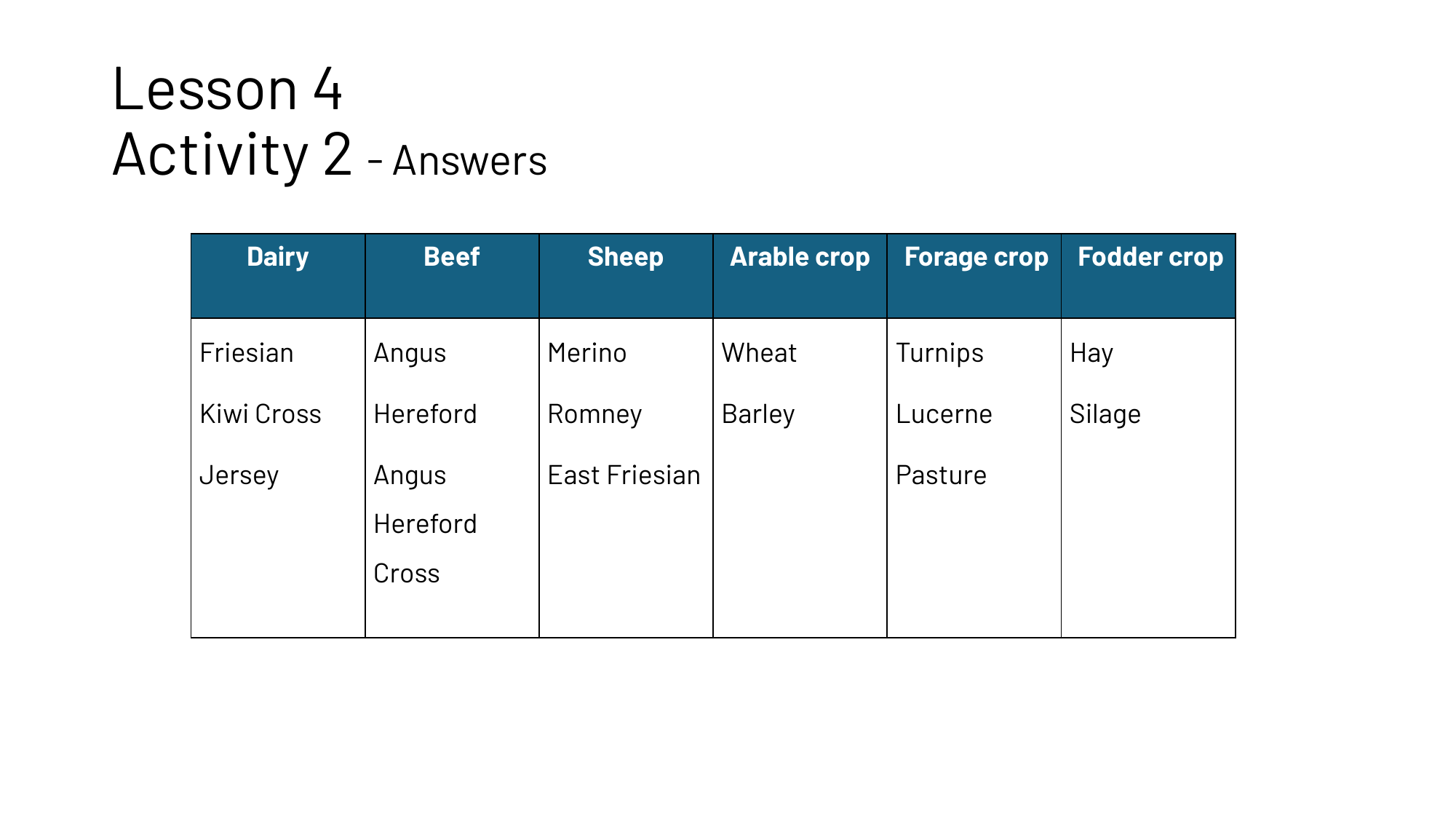

# Lesson 4 Activity 2 - Answers
| Dairy | Beef | Sheep | Arable crop | Forage crop | Fodder crop |
| --- | --- | --- | --- | --- | --- |
| Friesian Kiwi Cross Jersey | Angus Hereford Angus Hereford Cross | Merino Romney East Friesian | Wheat Barley | Turnips Lucerne Pasture | Hay Silage |